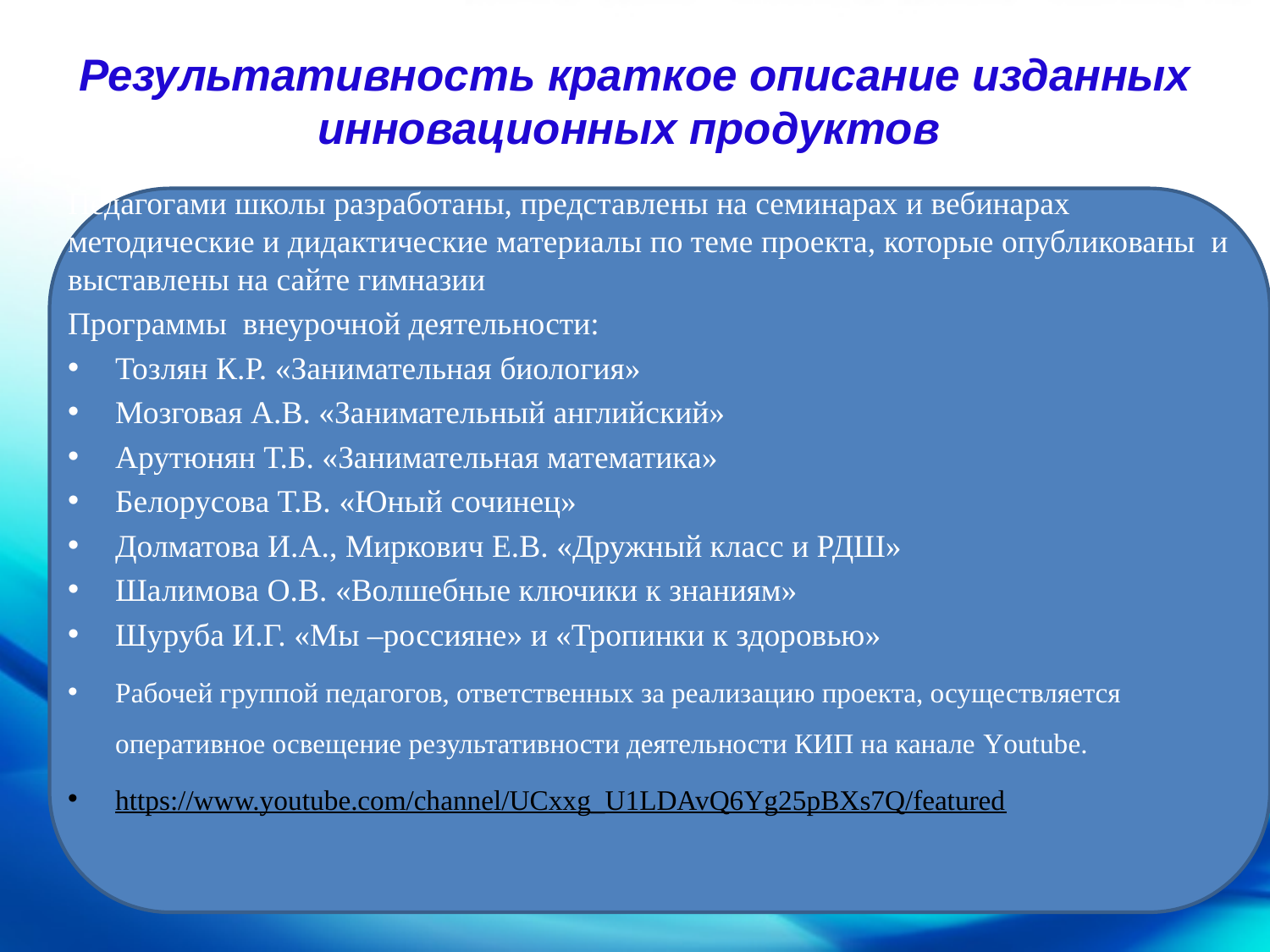

# Результативность краткое описание изданных инновационных продуктов
Педагогами школы разработаны, представлены на семинарах и вебинарах методические и дидактические материалы по теме проекта, которые опубликованы  и выставлены на сайте гимназии
Программы  внеурочной деятельности:
Тозлян К.Р. «Занимательная биология»
Мозговая А.В. «Занимательный английский»
Арутюнян Т.Б. «Занимательная математика»
Белорусова Т.В. «Юный сочинец»
Долматова И.А., Миркович Е.В. «Дружный класс и РДШ»
Шалимова О.В. «Волшебные ключики к знаниям»
Шуруба И.Г. «Мы –россияне» и «Тропинки к здоровью»
Рабочей группой педагогов, ответственных за реализацию проекта, осуществляется оперативное освещение результативности деятельности КИП на канале Youtube.
https://www.youtube.com/channel/UCxxg_U1LDAvQ6Yg25pBXs7Q/featured